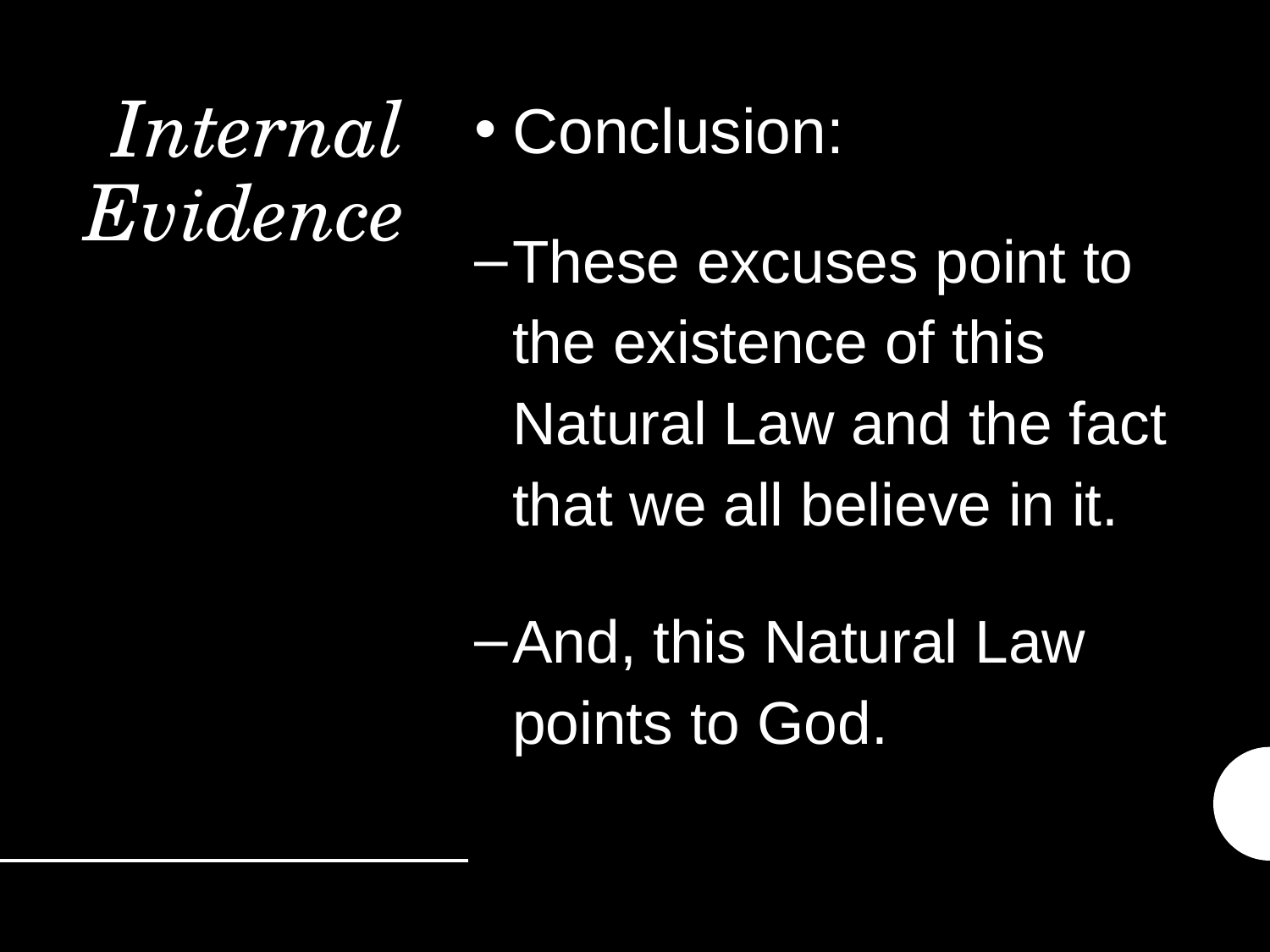

Conclusion:

These excuses point to the existence of this Natural Law and the fact that we all believe in it.

And, this Natural Law points to God.
# Internal Evidence